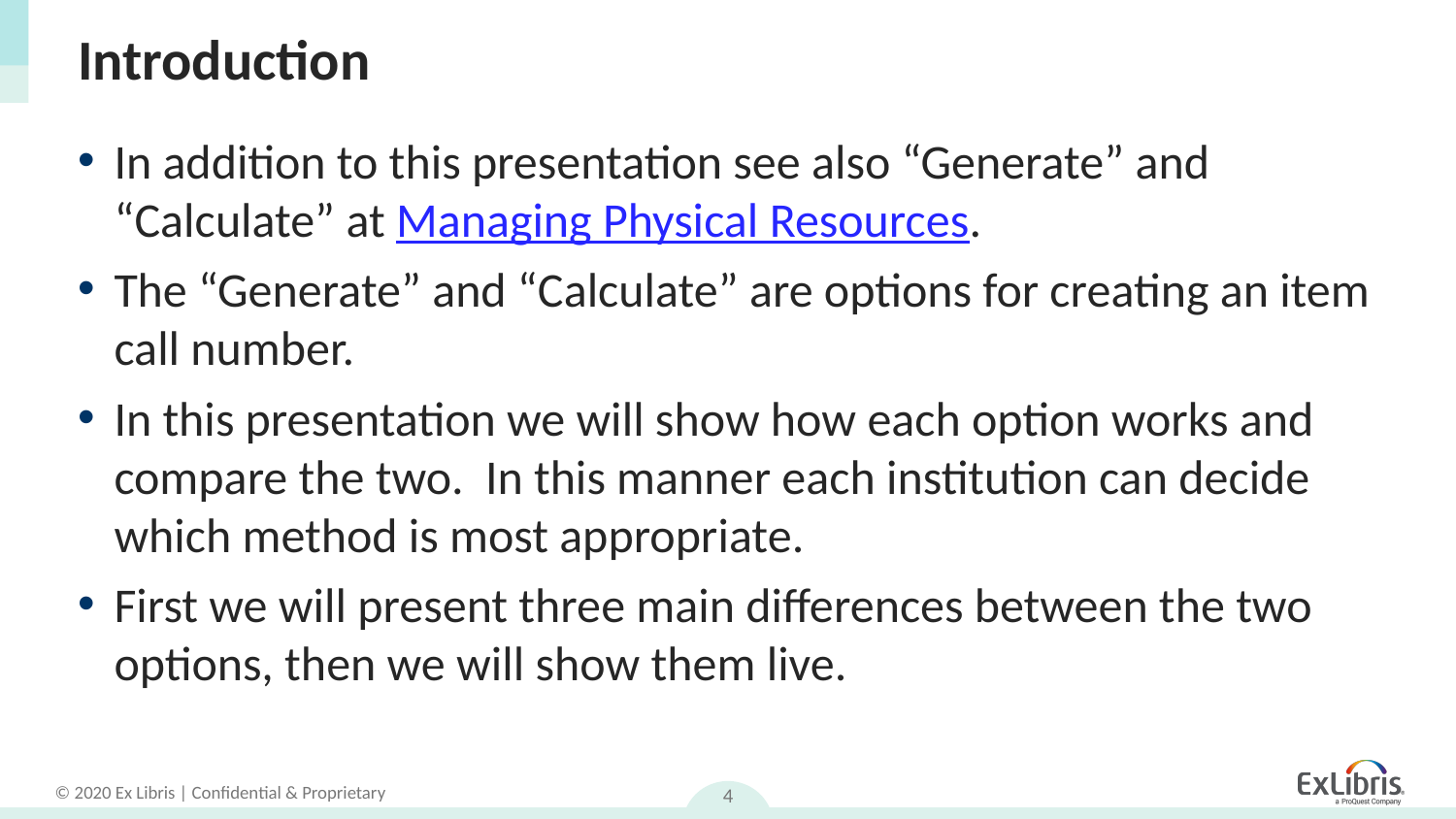

# Introduction
In addition to this presentation see also “Generate” and “Calculate” at Managing Physical Resources.
The “Generate” and “Calculate” are options for creating an item call number.
In this presentation we will show how each option works and compare the two.  In this manner each institution can decide which method is most appropriate.
First we will present three main differences between the two options, then we will show them live.
4